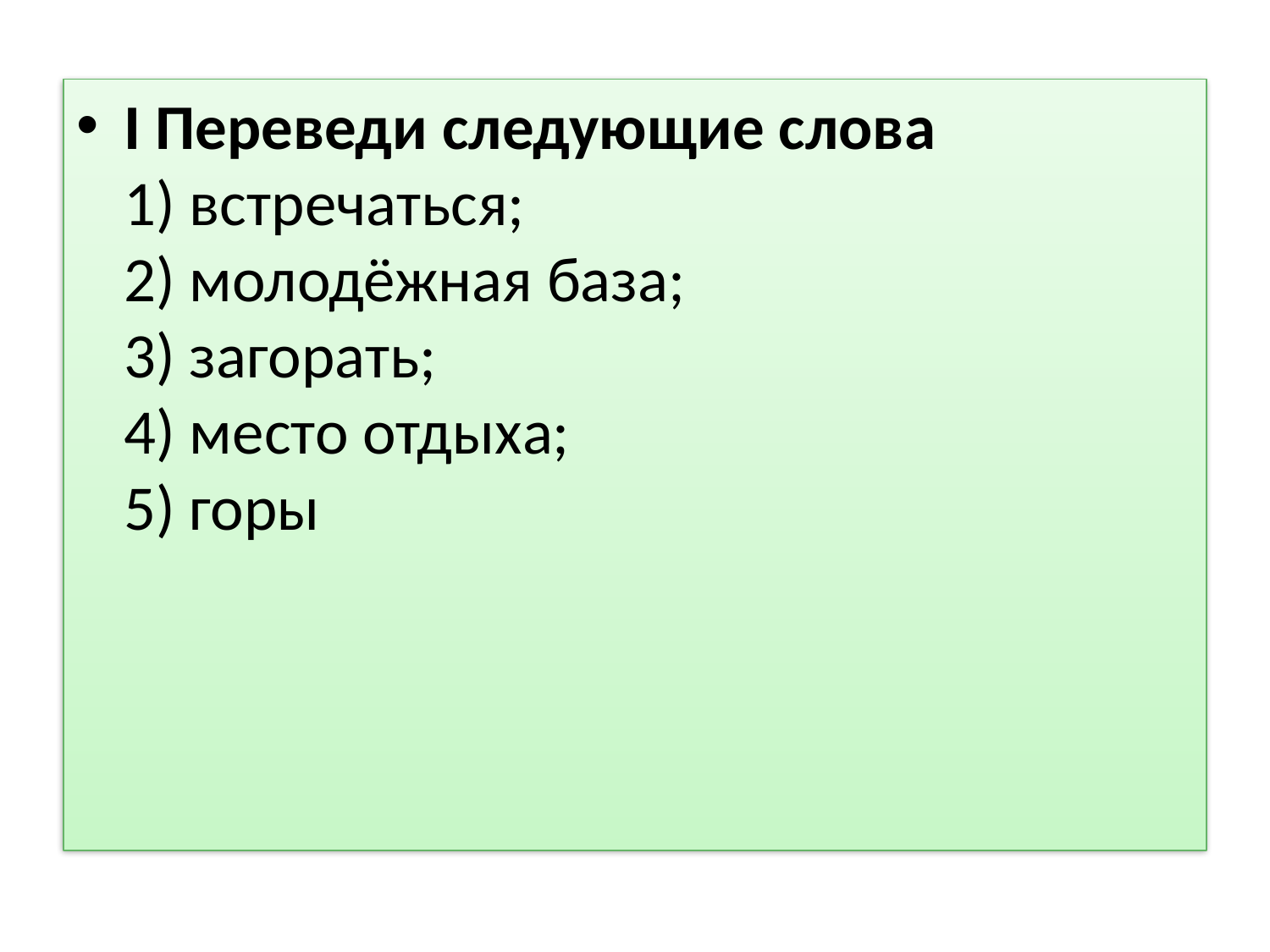

#
I Переведи следующие слова
1) встречаться;
2) молодёжная база;
3) загорать;
4) место отдыха;
5) горы